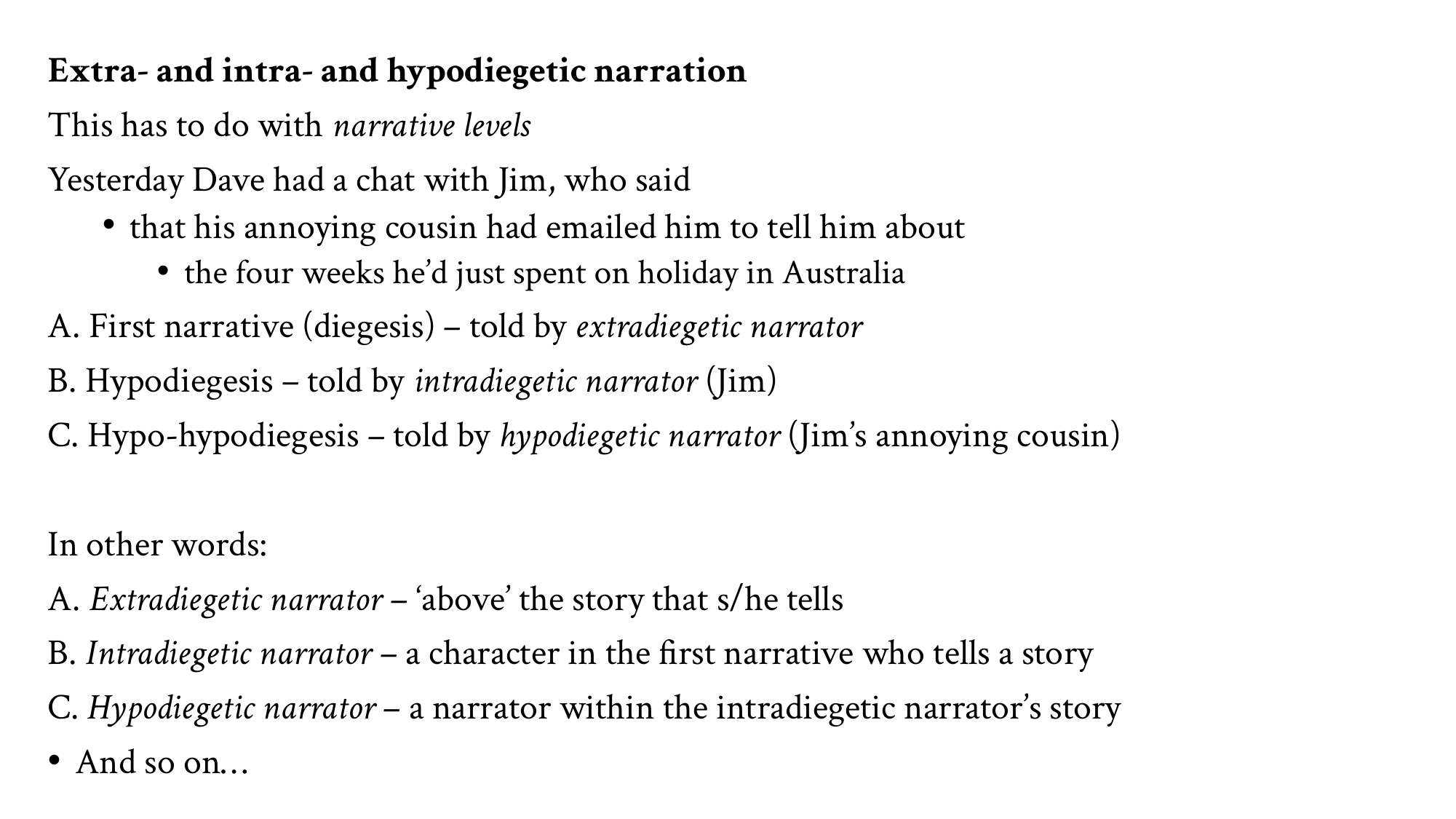

Extra- and intra- and hypodiegetic narration
This has to do with narrative levels
Yesterday Dave had a chat with Jim, who said
that his annoying cousin had emailed him to tell him about
the four weeks he’d just spent on holiday in Australia
A. First narrative (diegesis) – told by extradiegetic narrator
B. Hypodiegesis – told by intradiegetic narrator (Jim)
C. Hypo-hypodiegesis – told by hypodiegetic narrator (Jim’s annoying cousin)

In other words:
A. Extradiegetic narrator – ‘above’ the story that s/he tells
B. Intradiegetic narrator – a character in the first narrative who tells a story
C. Hypodiegetic narrator – a narrator within the intradiegetic narrator’s story
And so on…